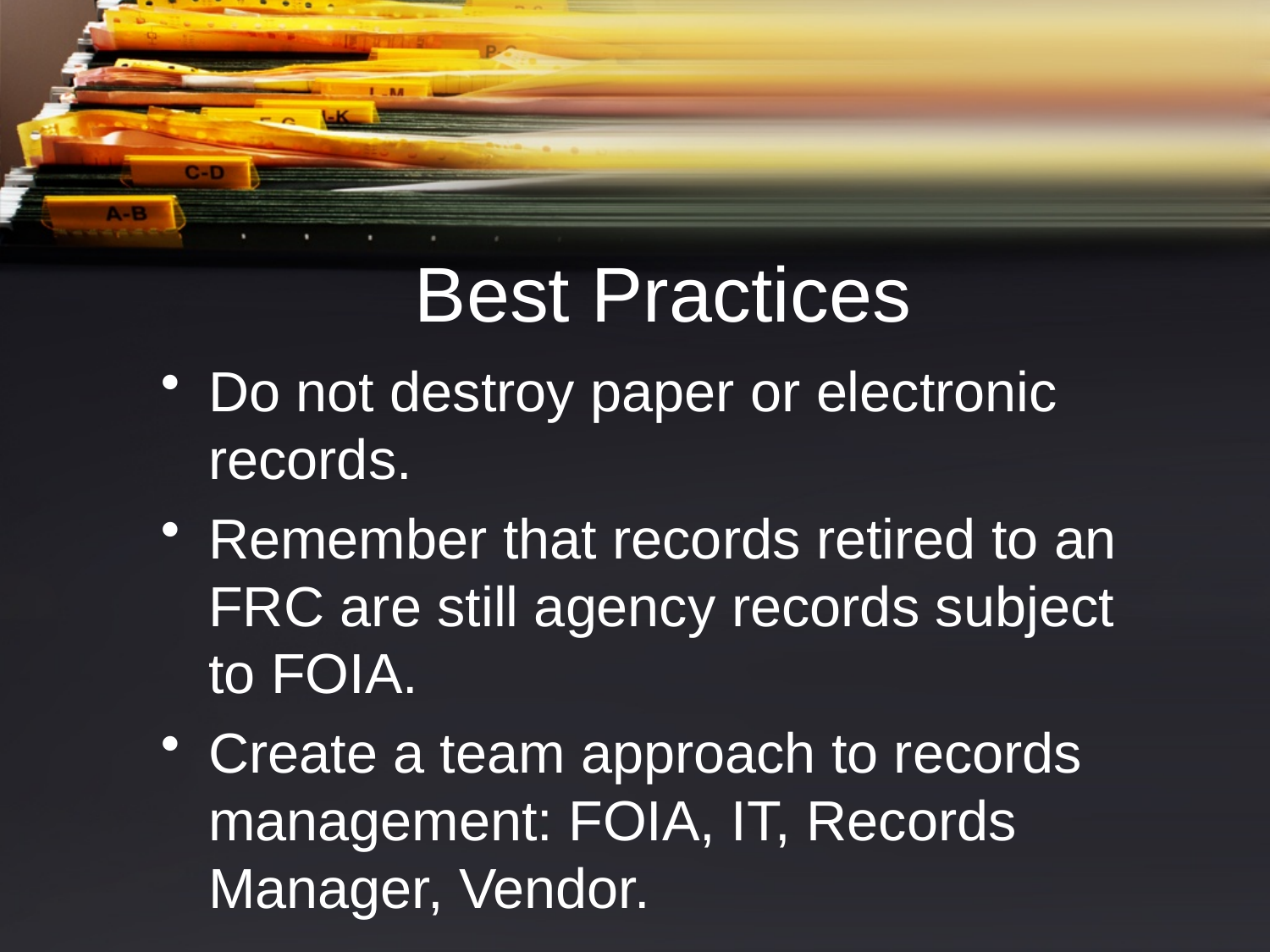

# Best Practices
Do not destroy paper or electronic records.
Remember that records retired to an FRC are still agency records subject to FOIA.
Create a team approach to records management: FOIA, IT, Records Manager, Vendor.